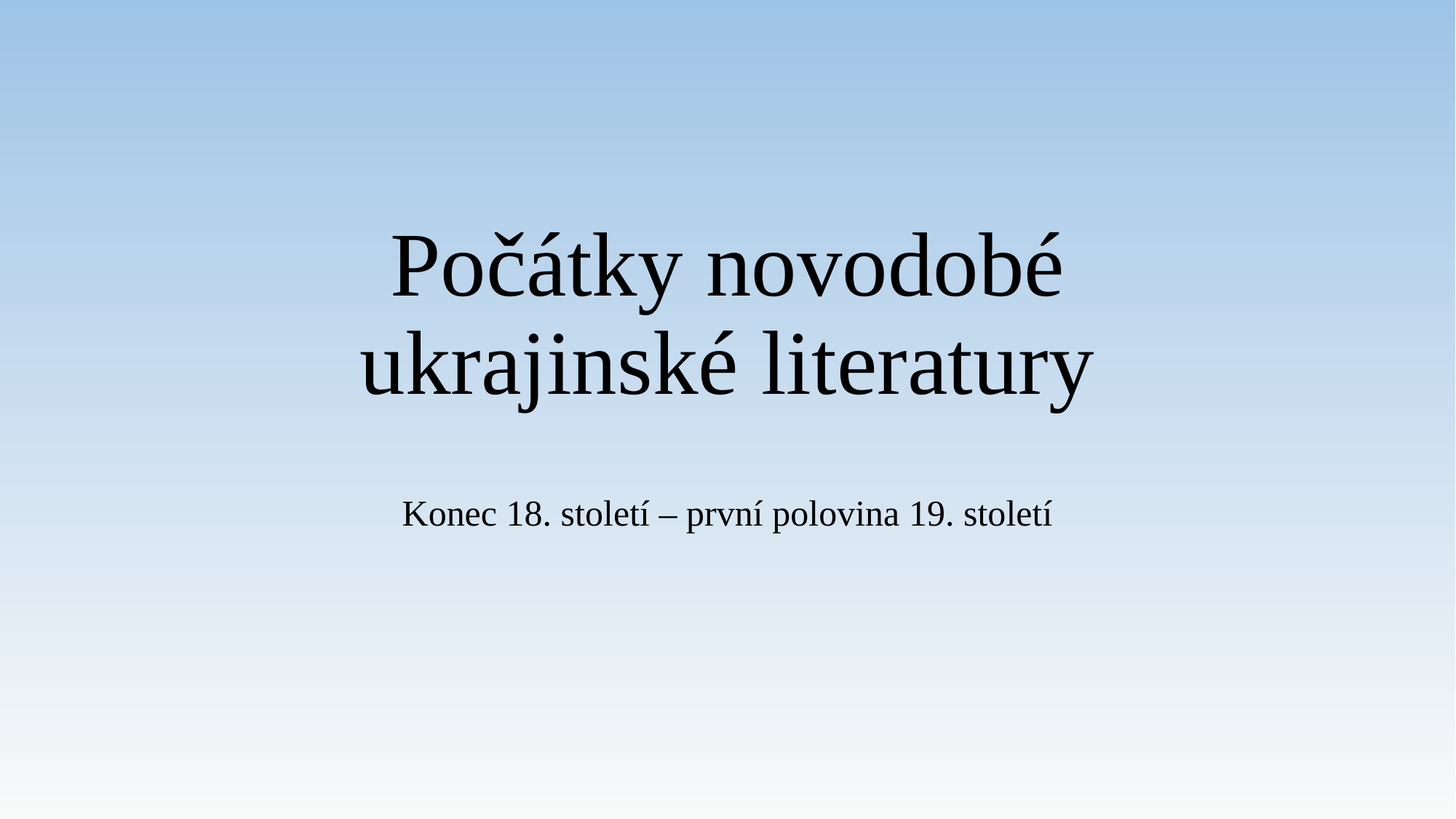

# Počátky novodobé ukrajinské literatury

Konec 18. století – první polovina 19. století